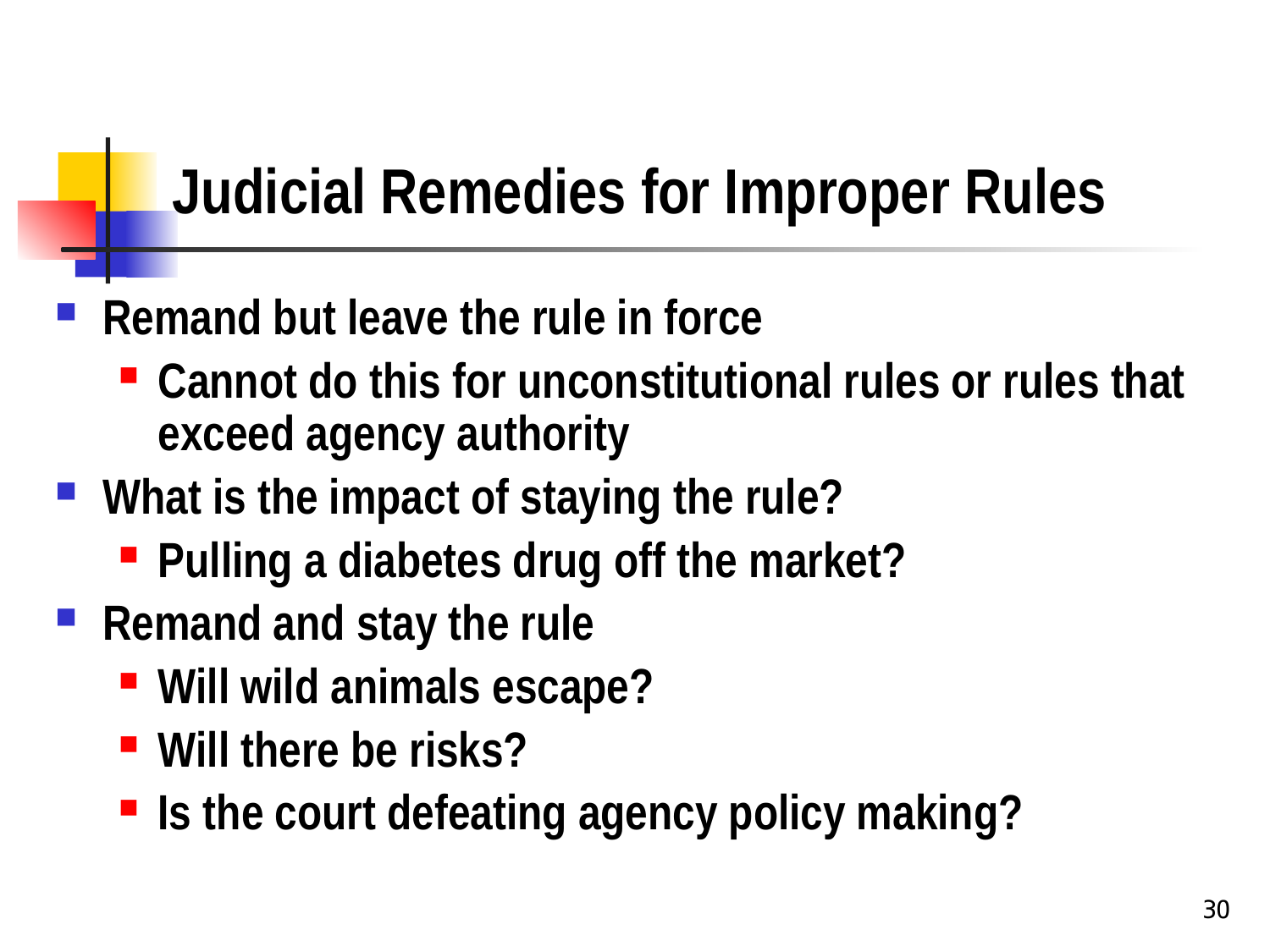

# Judicial Remedies for Improper Rules
Remand but leave the rule in force
Cannot do this for unconstitutional rules or rules that exceed agency authority
What is the impact of staying the rule?
Pulling a diabetes drug off the market?
Remand and stay the rule
Will wild animals escape?
Will there be risks?
Is the court defeating agency policy making?
30